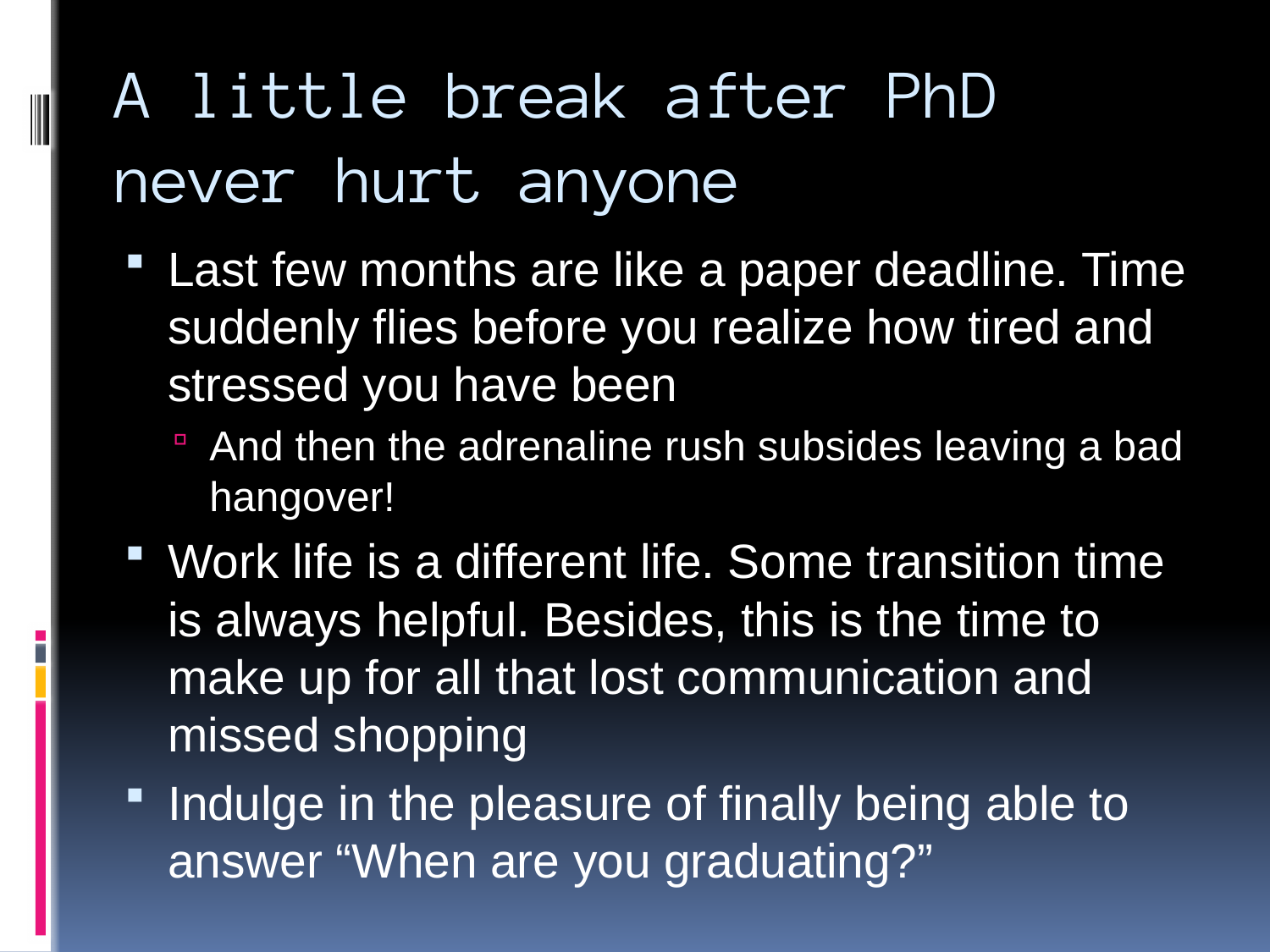

# A little break after PhD never hurt anyone
Last few months are like a paper deadline. Time suddenly flies before you realize how tired and stressed you have been
And then the adrenaline rush subsides leaving a bad hangover!
Work life is a different life. Some transition time is always helpful. Besides, this is the time to make up for all that lost communication and missed shopping
Indulge in the pleasure of finally being able to answer “When are you graduating?”